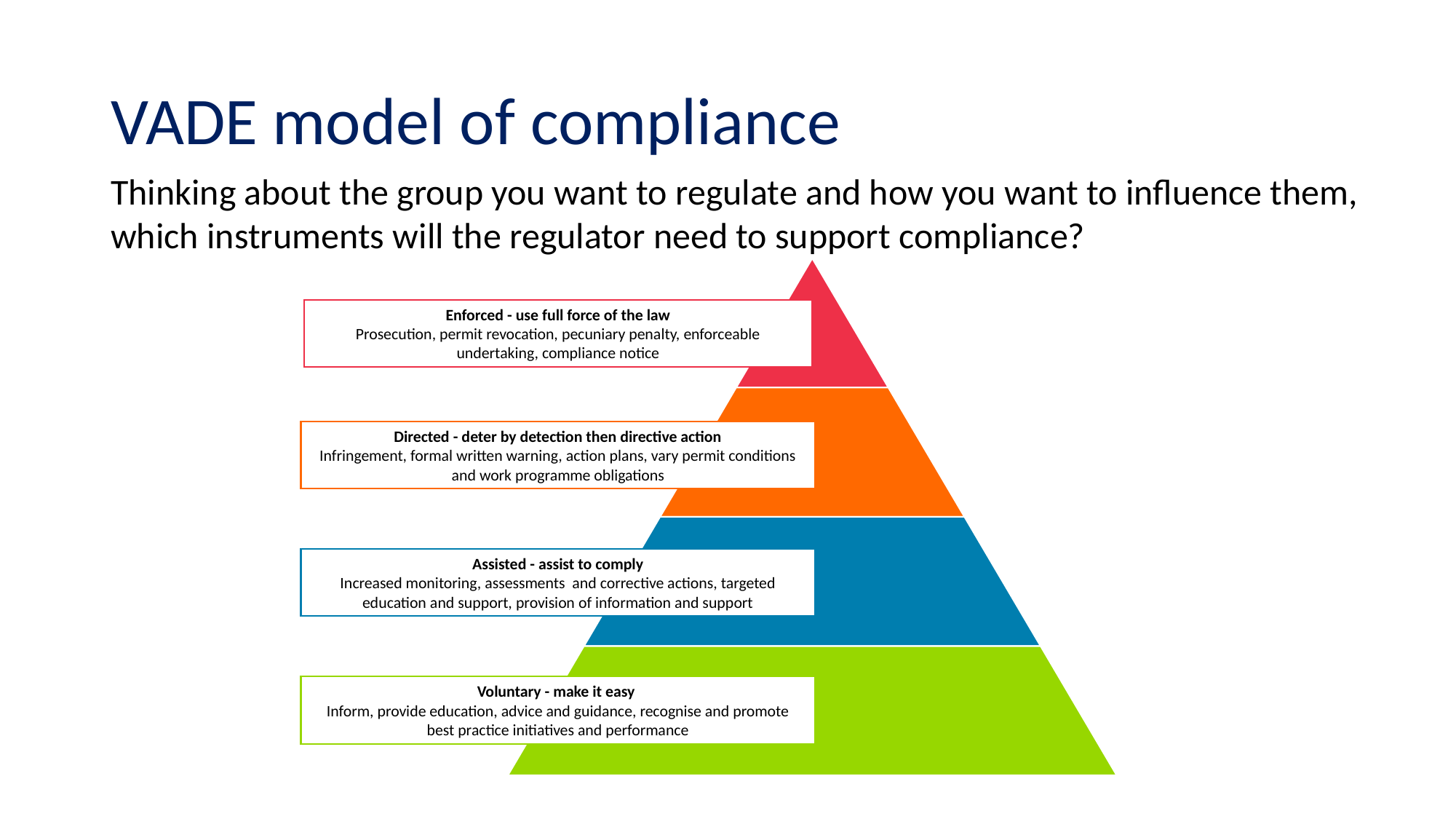

# VADE model of compliance
Thinking about the group you want to regulate and how you want to influence them, which instruments will the regulator need to support compliance?

Enforced - use full force of the law
Prosecution, permit revocation, pecuniary penalty, enforceable undertaking, compliance notice
Directed - deter by detection then directive action
Infringement, formal written warning, action plans, vary permit conditions and work programme obligations
Assisted - assist to comply
Increased monitoring, assessments  and corrective actions, targeted education and support, provision of information and support
Voluntary - make it easy
Inform, provide education, advice and guidance, recognise and promote best practice initiatives and performance